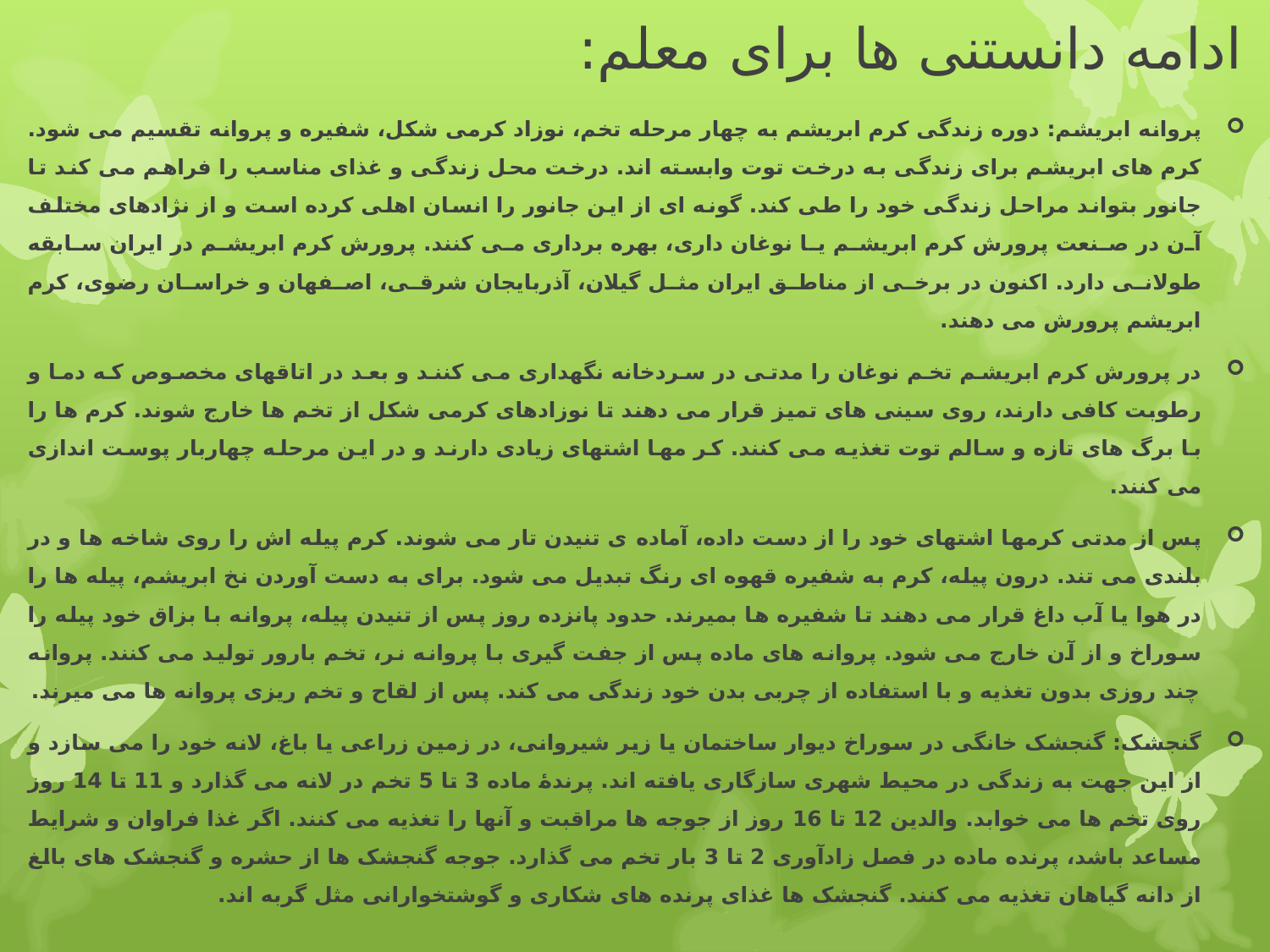

# ادامه دانستنی ها برای معلم:
پروانه ابریشم: دوره زندگی کرم ابریشم به چهار مرحله تخم، نوزاد کرمی شکل، شفیره و پروانه تقسیم می شود. کرم های ابریشم برای زندگی به درخت توت وابسته اند. درخت محل زندگی و غذای مناسب را فراهم می کند تا جانور بتواند مراحل زندگی خود را طی کند. گونه ای از این جانور را انسان اهلی کرده است و از نژادهای مختلف آن در صنعت پرورش کرم ابریشم یا نوغان داری، بهره برداری می کنند. پرورش کرم ابریشم در ایران سابقه طولانی دارد. اکنون در برخی از مناطق ایران مثل گیلان، آذربایجان شرقی، اصفهان و خراسان رضوی، کرم ابریشم پرورش می دهند.
در پرورش کرم ابریشم تخم نوغان را مدتی در سردخانه نگهداری می کنند و بعد در اتاقهای مخصوص که دما و رطوبت کافی دارند، روی سینی های تمیز قرار می دهند تا نوزادهای کرمی شکل از تخم ها خارج شوند. کرم ها را با برگ های تازه و سالم توت تغذیه می کنند. کر مها اشتهای زیادی دارند و در این مرحله چهاربار پوست اندازی می کنند.
پس از مدتی کرمها اشتهای خود را از دست داده، آماده ی تنیدن تار می شوند. کرم پیله اش را روی شاخه ها و در بلندی می تند. درون پیله، کرم به شفیره قهوه ای رنگ تبدیل می شود. برای به دست آوردن نخ ابریشم، پیله ها را در هوا یا آب داغ قرار می دهند تا شفیره ها بمیرند. حدود پانزده روز پس از تنیدن پیله، پروانه با بزاق خود پیله را سوراخ و از آن خارج می شود. پروانه های ماده پس از جفت گیری با پروانه نر، تخم بارور تولید می کنند. پروانه چند روزی بدون تغذیه و با استفاده از چربی بدن خود زندگی می کند. پس از لقاح و تخم ریزی پروانه ها می میرند.
گنجشک: گنجشک خانگی در سوراخ دیوار ساختمان یا زیر شیروانی، در زمین زراعی یا باغ، لانه خود را می سازد و از این جهت به زندگی در محیط شهری سازگاری یافته اند. پرندهٔ ماده 3 تا 5 تخم در لانه می گذارد و 11 تا 14 روز روی تخم ها می خوابد. والدین 12 تا 16 روز از جوجه ها مراقبت و آنها را تغذیه می کنند. اگر غذا فراوان و شرایط مساعد باشد، پرنده ماده در فصل زادآوری 2 تا 3 بار تخم می گذارد. جوجه گنجشک ها از حشره و گنجشک های بالغ از دانه گیاهان تغذیه می کنند. گنجشک ها غذای پرنده های شکاری و گوشتخوارانی مثل گربه اند.